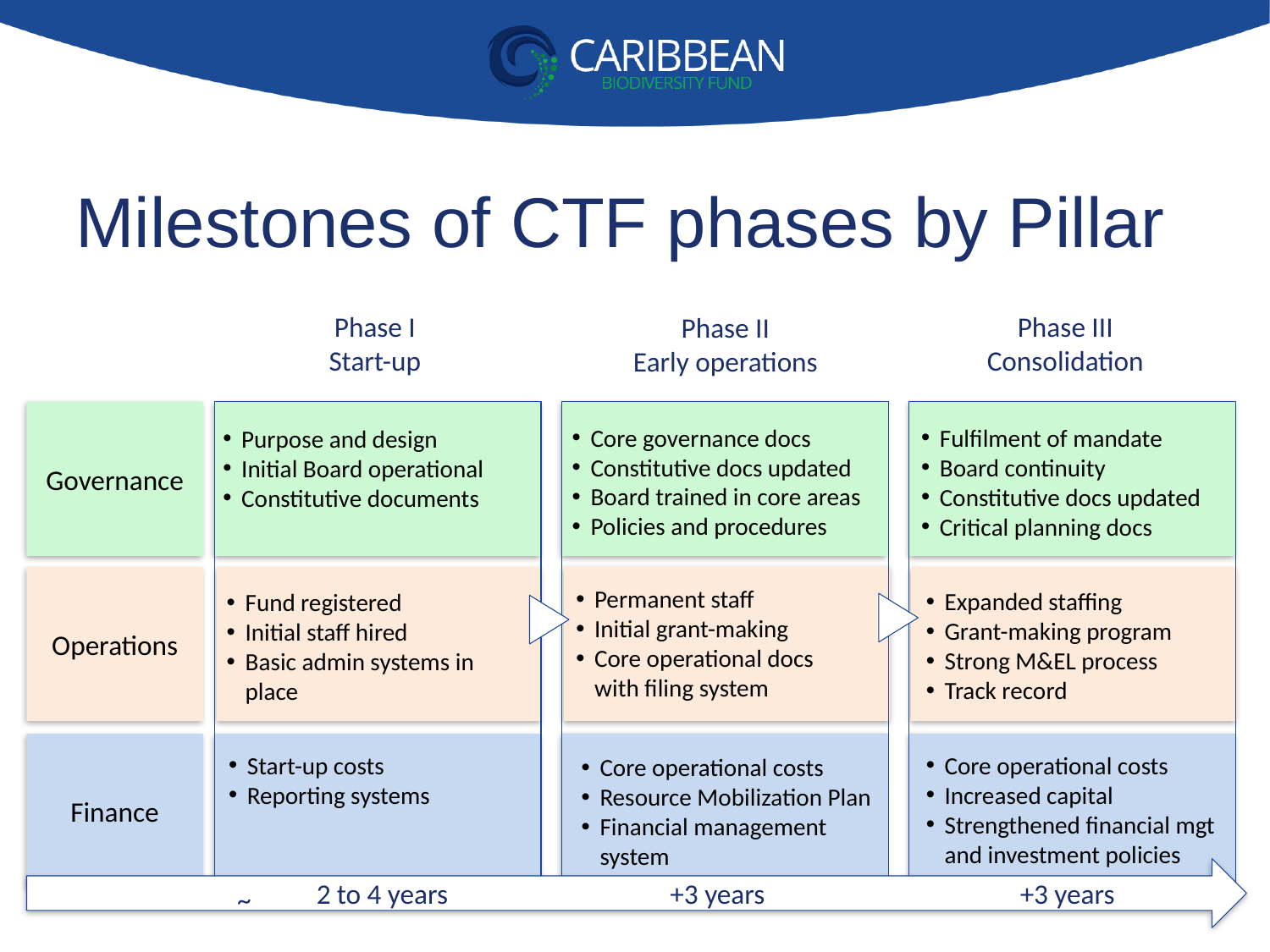

# Milestones of CTF phases by Pillar
Phase I
Start-up
Phase III
Consolidation
Phase II
Early operations

Governance

Core governance docs
Constitutive docs updated
Board trained in core areas
Policies and procedures
Fulfilment of mandate
Board continuity
Constitutive docs updated
Critical planning docs
Purpose and design
Initial Board operational
Constitutive documents

Operations
Permanent staff
Initial grant-making
Core operational docs with filing system
Expanded staffing
Grant-making program
Strong M&EL process
Track record
Fund registered
Initial staff hired
Basic admin systems in place

Finance
Core operational costs
Increased capital
Strengthened financial mgt and investment policies
Start-up costs
Reporting systems
Core operational costs
Resource Mobilization Plan
Financial management system

2 to 4 years
+3 years
+3 years
~